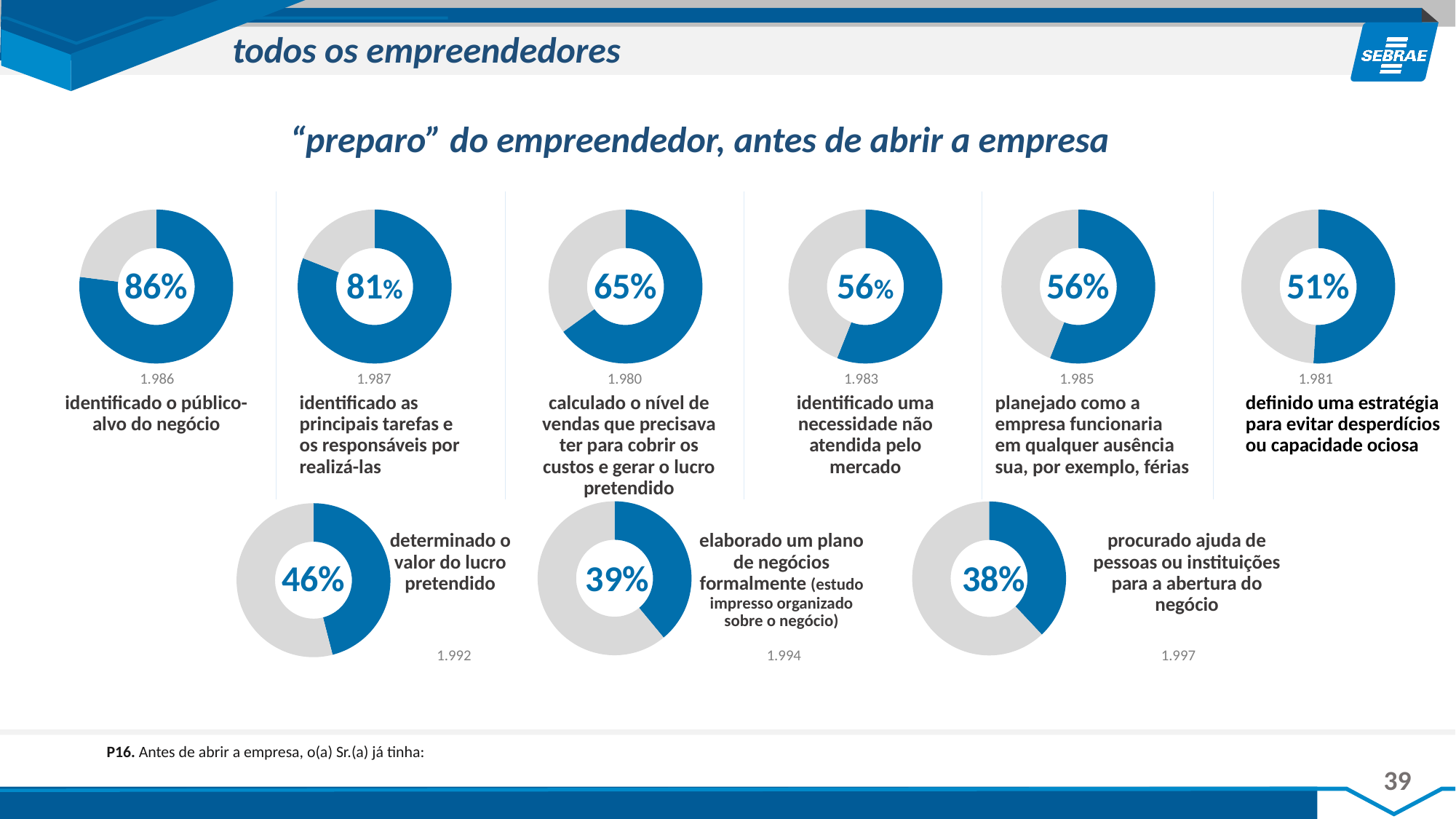

todos os empreendedores
“preparo” do empreendedor, antes de abrir a empresa

### Chart

| Category | Vendas |
|---|---|
| 1º Tri | 77.0 |
| 2º Tri | 23.0 |

### Chart

| Category | Vendas |
|---|---|
| 1º Tri | 81.0 |
| 2º Tri | 19.0 |

### Chart

| Category | Vendas |
|---|---|
| 1º Tri | 65.0 |
| 2º Tri | 35.0 |

### Chart

| Category | Vendas |
|---|---|
| 1º Tri | 56.0 |
| 2º Tri | 44.0 |

### Chart

| Category | Vendas |
|---|---|
| 1º Tri | 56.0 |
| 2º Tri | 44.0 |

### Chart

| Category | Vendas |
|---|---|
| 1º Tri | 51.0 |
| 2º Tri | 49.0 |
86%
81%
65%
56%
56%
51%
1.986
1.987
1.980
1.983
1.985
1.981
identificado o público-alvo do negócio
identificado as principais tarefas e os responsáveis por realizá-las
calculado o nível de vendas que precisava ter para cobrir os custos e gerar o lucro pretendido
identificado uma necessidade não atendida pelo mercado
planejado como a empresa funcionaria em qualquer ausência sua, por exemplo, férias
definido uma estratégia para evitar desperdícios ou capacidade ociosa

### Chart

| Category | Vendas |
|---|---|
| 1º Tri | 39.0 |
| 2º Tri | 61.0 |

### Chart

| Category | Vendas |
|---|---|
| 1º Tri | 38.0 |
| 2º Tri | 62.0 |

### Chart

| Category | Vendas |
|---|---|
| 1º Tri | 46.0 |
| 2º Tri | 54.0 |
determinado o valor do lucro pretendido
elaborado um plano de negócios formalmente (estudo impresso organizado sobre o negócio)
procurado ajuda de pessoas ou instituições para a abertura do negócio
46%
39%
38%
1.992
1.994
1.997
P16. Antes de abrir a empresa, o(a) Sr.(a) já tinha: